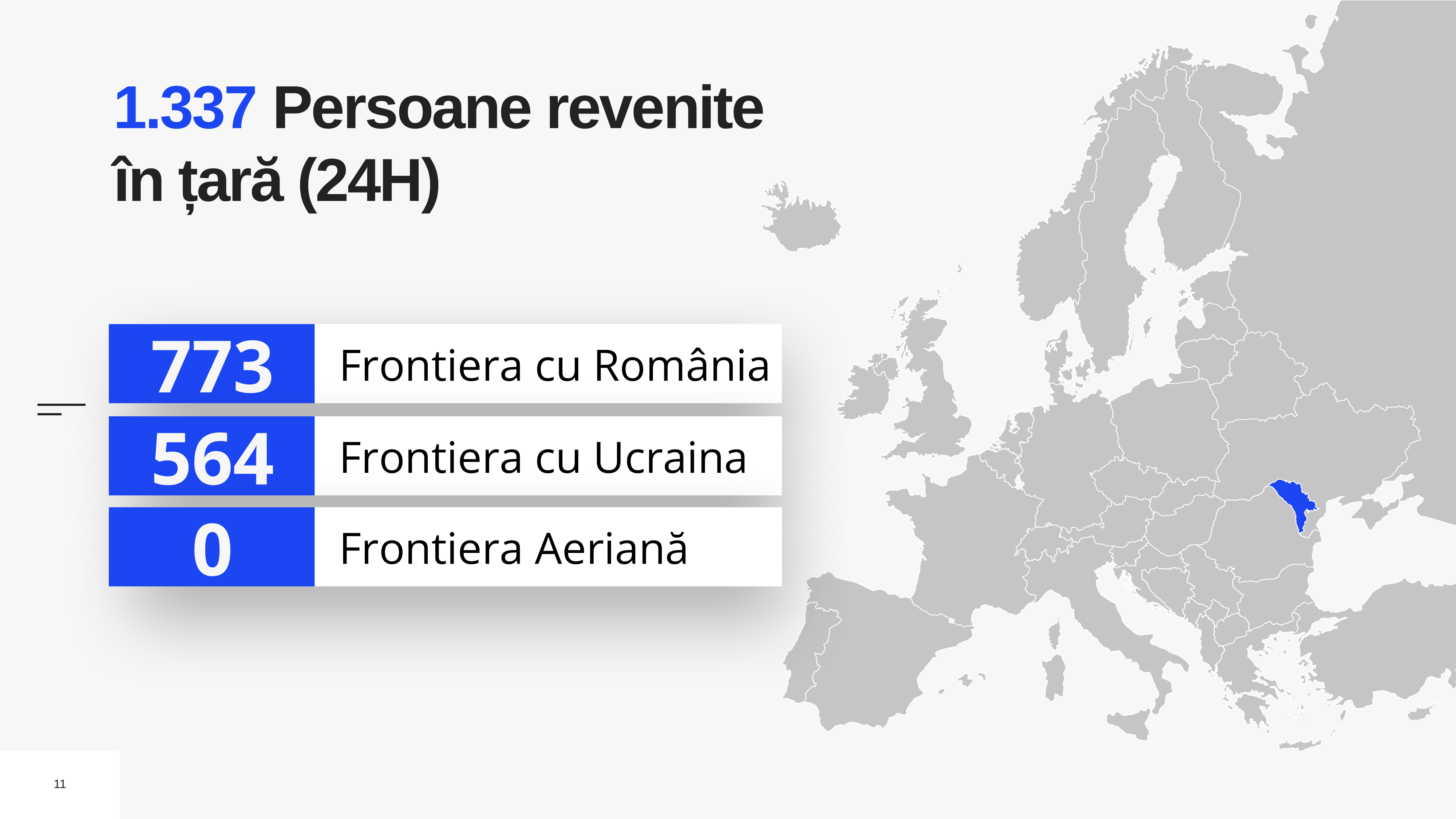

# 1.337 Persoane revenite în țară (24H)
773

Frontiera cu România
564

Frontiera cu Ucraina
0

Frontiera Aeriană
11